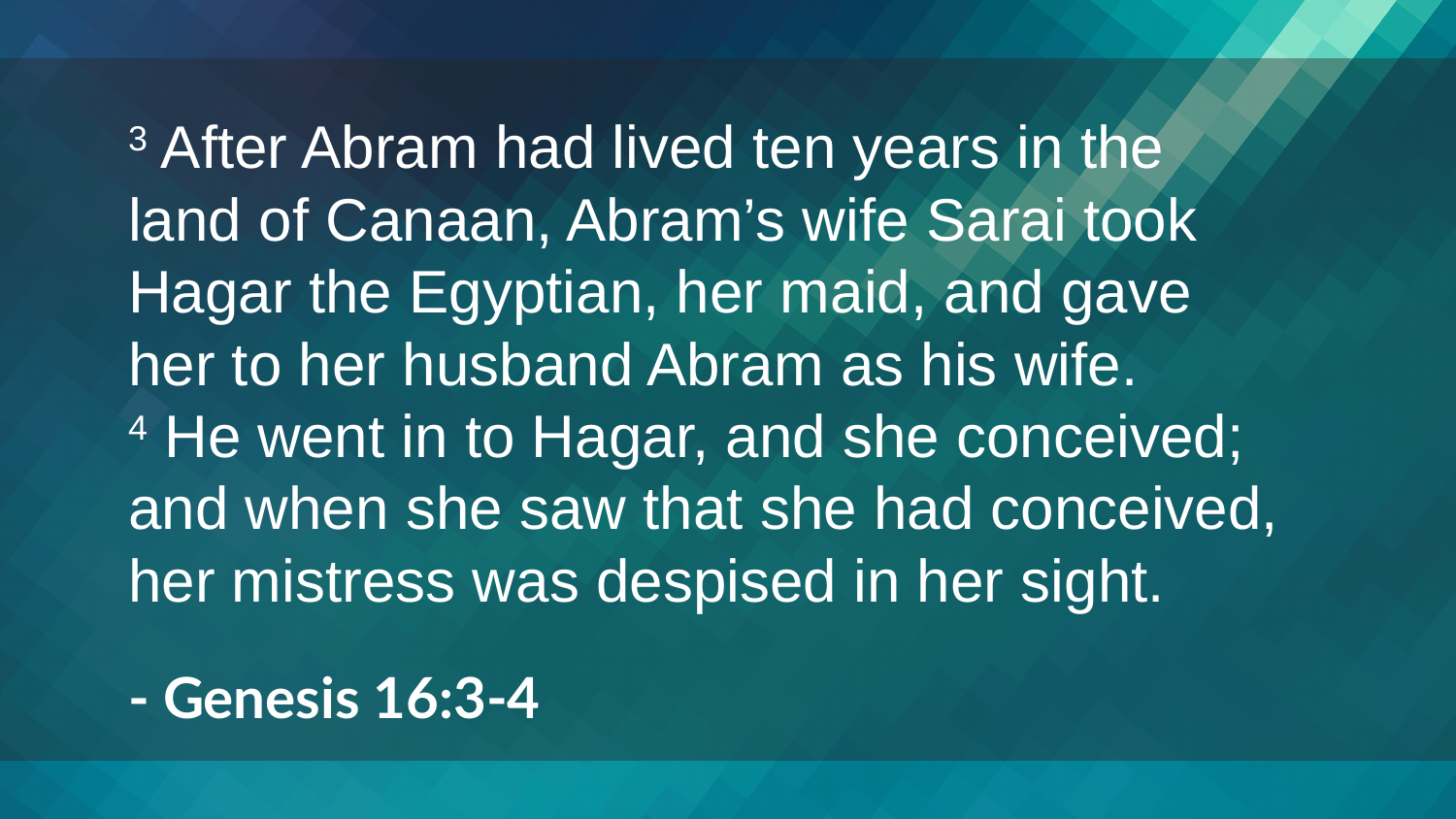

3 After Abram had lived ten years in the land of Canaan, Abram’s wife Sarai took Hagar the Egyptian, her maid, and gave her to her husband Abram as his wife.
4 He went in to Hagar, and she conceived; and when she saw that she had conceived, her mistress was despised in her sight.
- Genesis 16:3-4